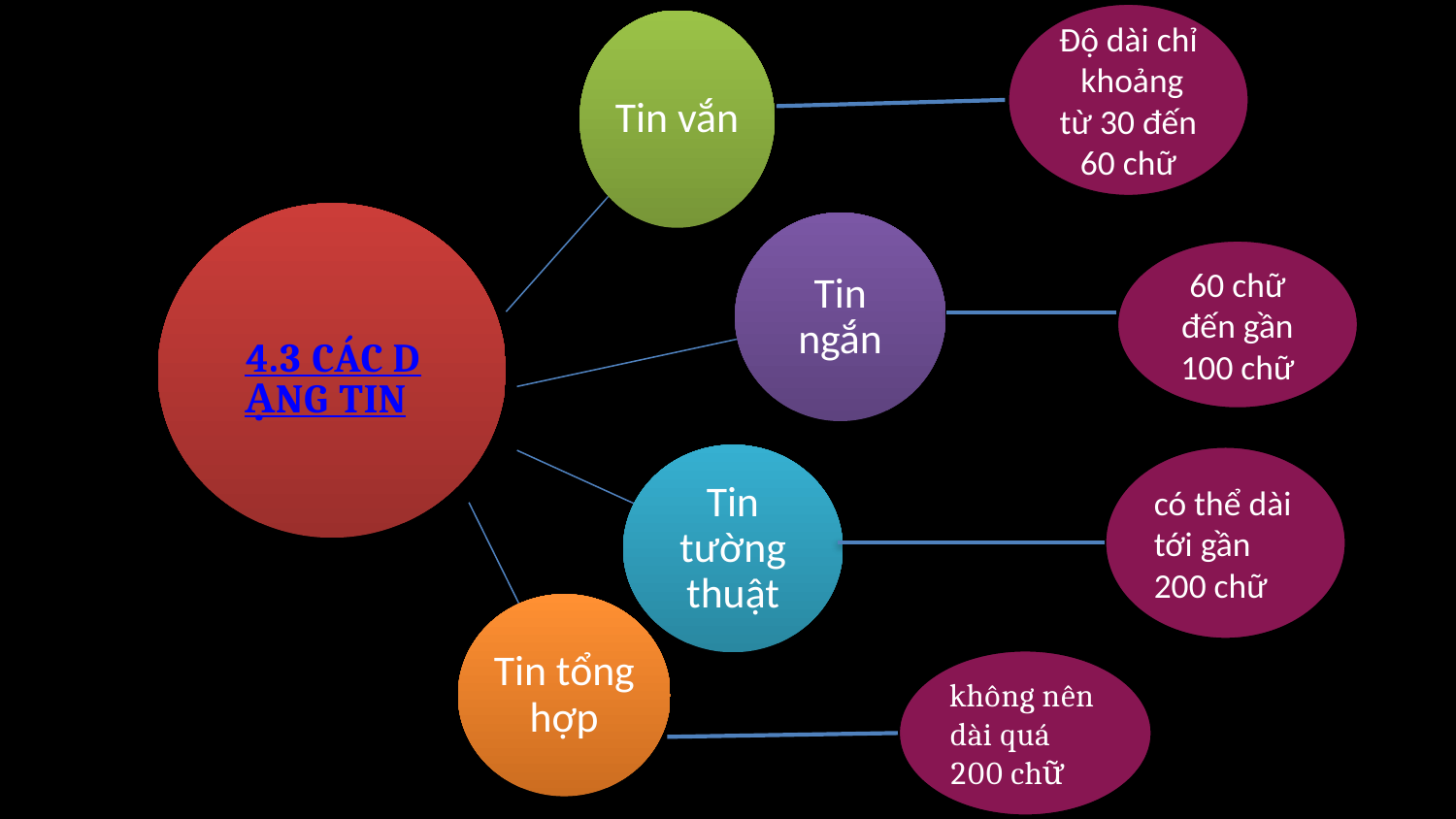

Độ dài chỉ  khoảng từ 30 đến 60 chữ
Tin vắn
Tin ngắn

Tin tường thuật
Tin tổng hợp
60 chữ đến gần 100 chữ
4.3 CÁC DẠNG TIN
có thể dài tới gần 200 chữ
không nên dài quá 200 chữ